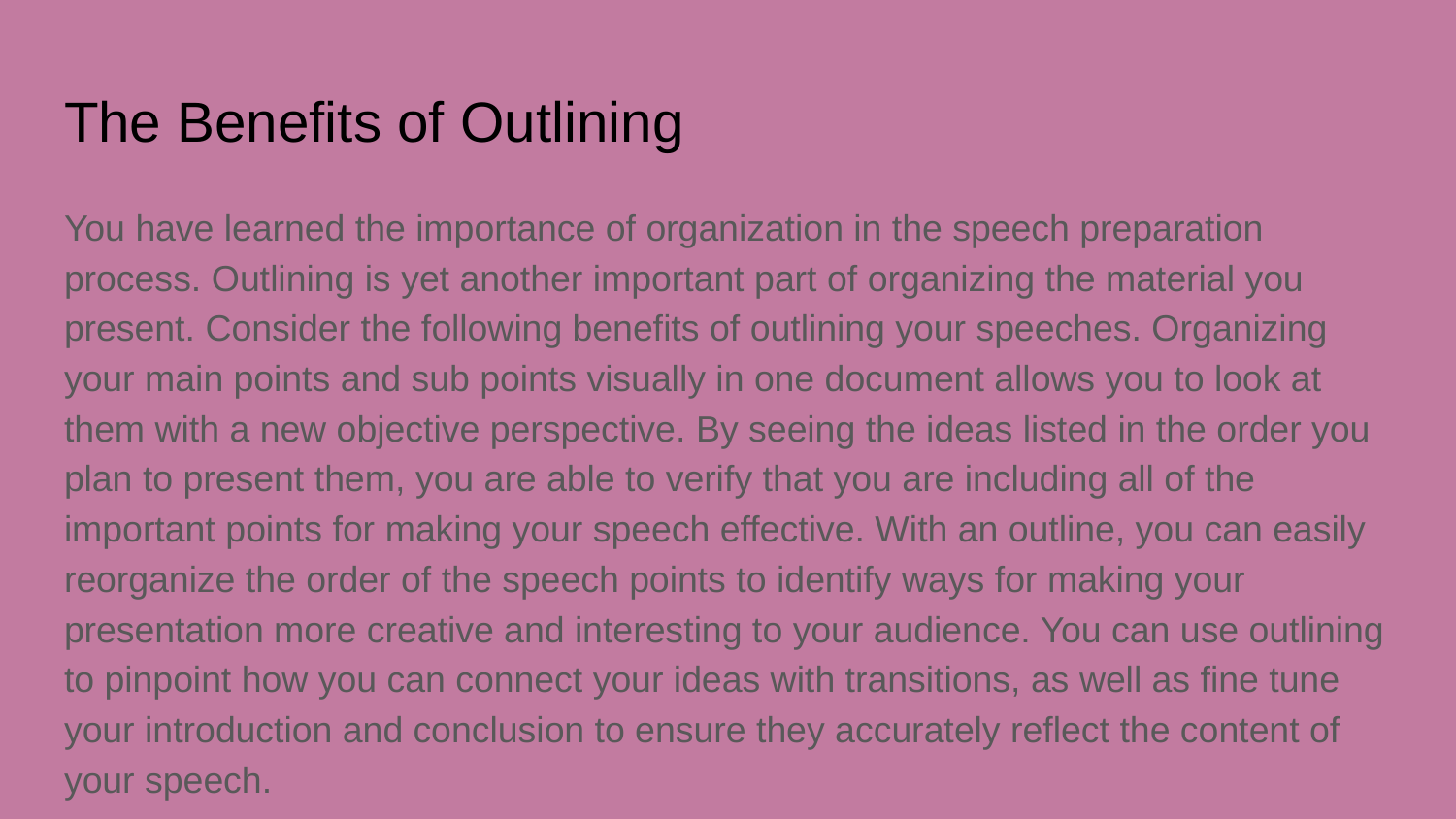

# The Benefits of Outlining
You have learned the importance of organization in the speech preparation process. Outlining is yet another important part of organizing the material you present. Consider the following benefits of outlining your speeches. Organizing your main points and sub points visually in one document allows you to look at them with a new objective perspective. By seeing the ideas listed in the order you plan to present them, you are able to verify that you are including all of the important points for making your speech effective. With an outline, you can easily reorganize the order of the speech points to identify ways for making your presentation more creative and interesting to your audience. You can use outlining to pinpoint how you can connect your ideas with transitions, as well as fine tune your introduction and conclusion to ensure they accurately reflect the content of your speech.